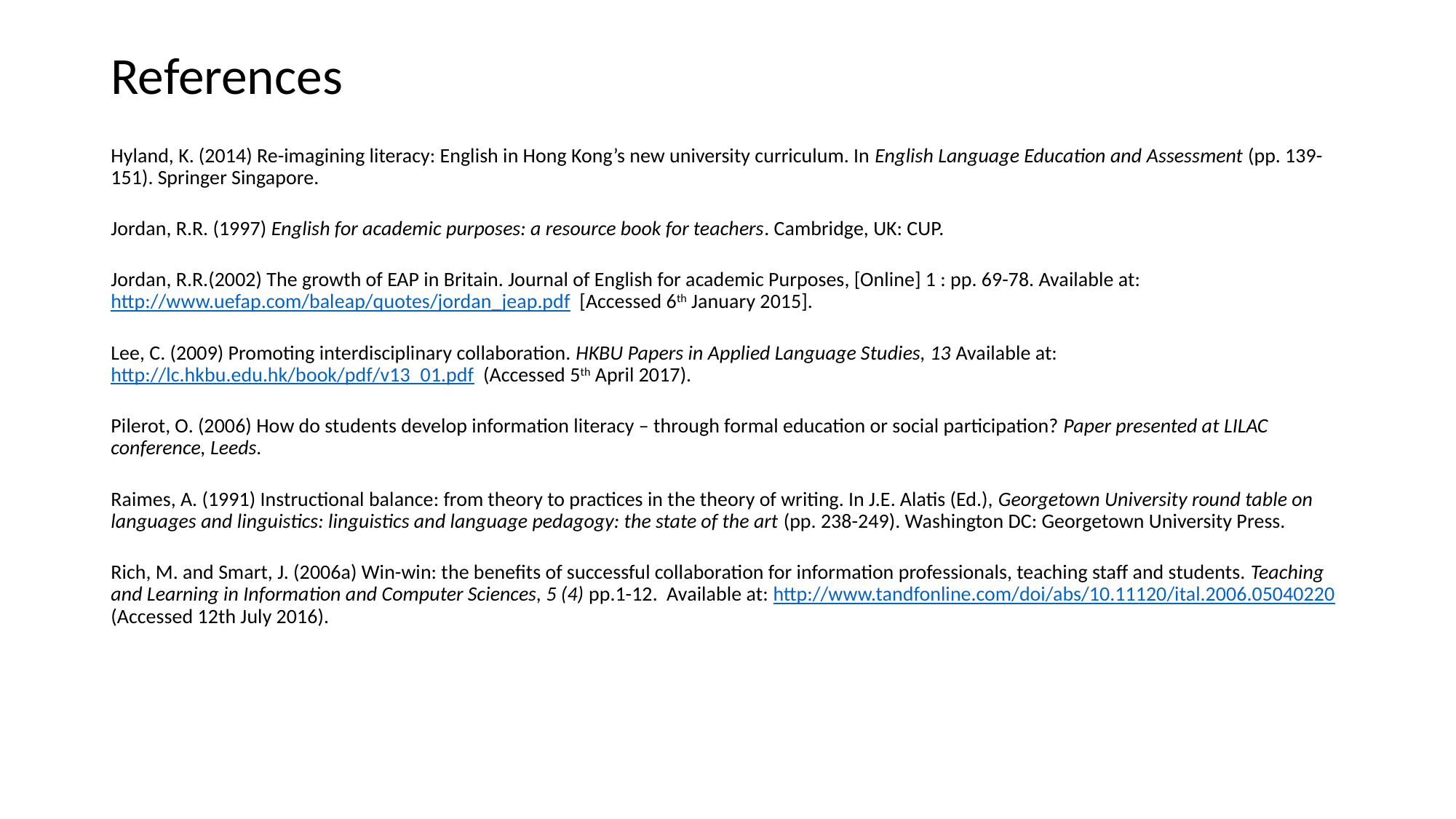

# References
Hyland, K. (2014) Re-imagining literacy: English in Hong Kong’s new university curriculum. In English Language Education and Assessment (pp. 139-151). Springer Singapore.

Jordan, R.R. (1997) English for academic purposes: a resource book for teachers. Cambridge, UK: CUP.

Jordan, R.R.(2002) The growth of EAP in Britain. Journal of English for academic Purposes, [Online] 1 : pp. 69-78. Available at: http://www.uefap.com/baleap/quotes/jordan_jeap.pdf  [Accessed 6th January 2015].

Lee, C. (2009) Promoting interdisciplinary collaboration. HKBU Papers in Applied Language Studies, 13 Available at: http://lc.hkbu.edu.hk/book/pdf/v13_01.pdf  (Accessed 5th April 2017).

Pilerot, O. (2006) How do students develop information literacy – through formal education or social participation? Paper presented at LILAC conference, Leeds.

Raimes, A. (1991) Instructional balance: from theory to practices in the theory of writing. In J.E. Alatis (Ed.), Georgetown University round table on languages and linguistics: linguistics and language pedagogy: the state of the art (pp. 238-249). Washington DC: Georgetown University Press.

Rich, M. and Smart, J. (2006a) Win-win: the benefits of successful collaboration for information professionals, teaching staff and students. Teaching and Learning in Information and Computer Sciences, 5 (4) pp.1-12.  Available at: http://www.tandfonline.com/doi/abs/10.11120/ital.2006.05040220 (Accessed 12th July 2016).